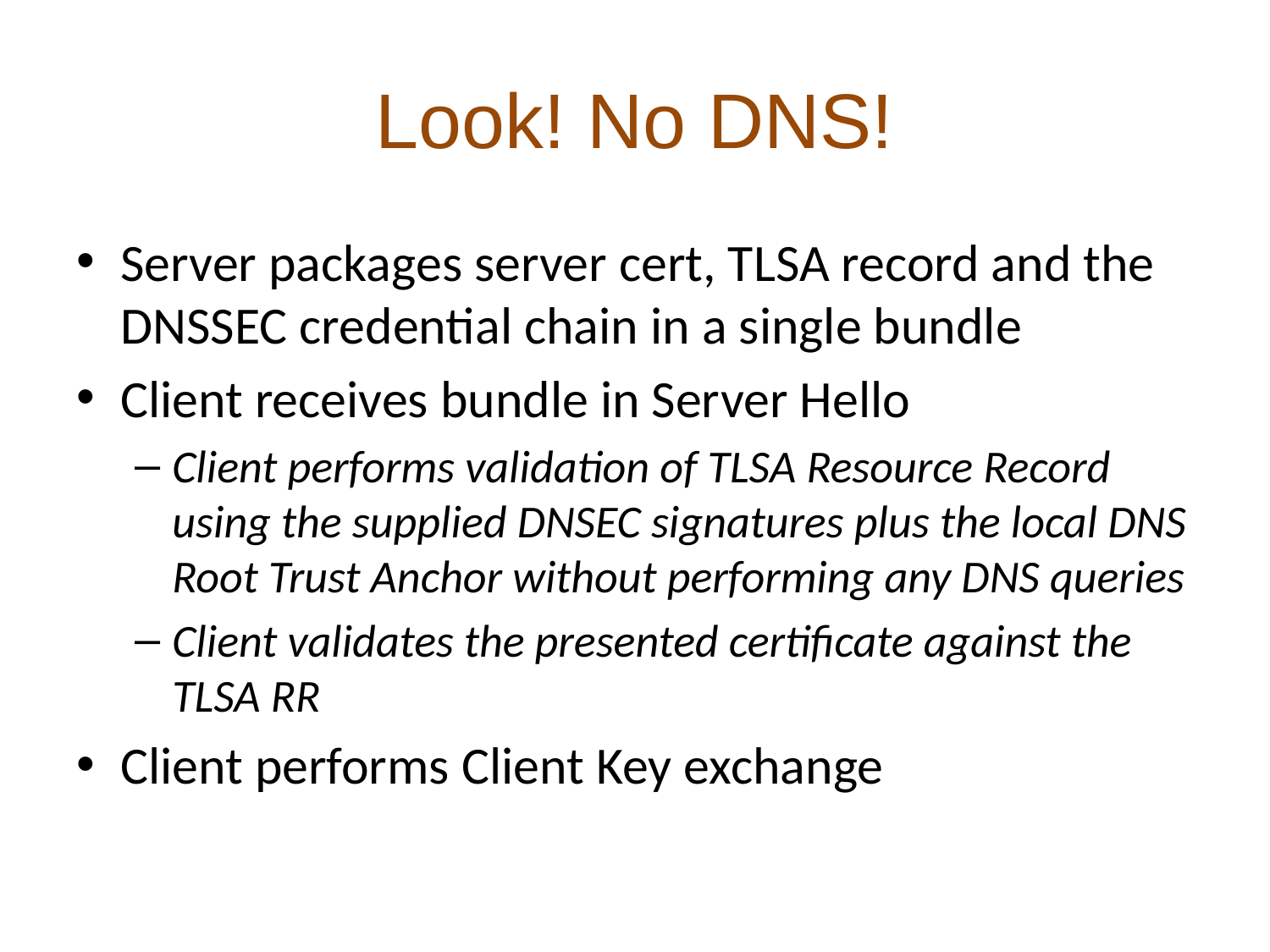

# Look! No DNS!
Server packages server cert, TLSA record and the DNSSEC credential chain in a single bundle
Client receives bundle in Server Hello
Client performs validation of TLSA Resource Record using the supplied DNSEC signatures plus the local DNS Root Trust Anchor without performing any DNS queries
Client validates the presented certificate against the TLSA RR
Client performs Client Key exchange